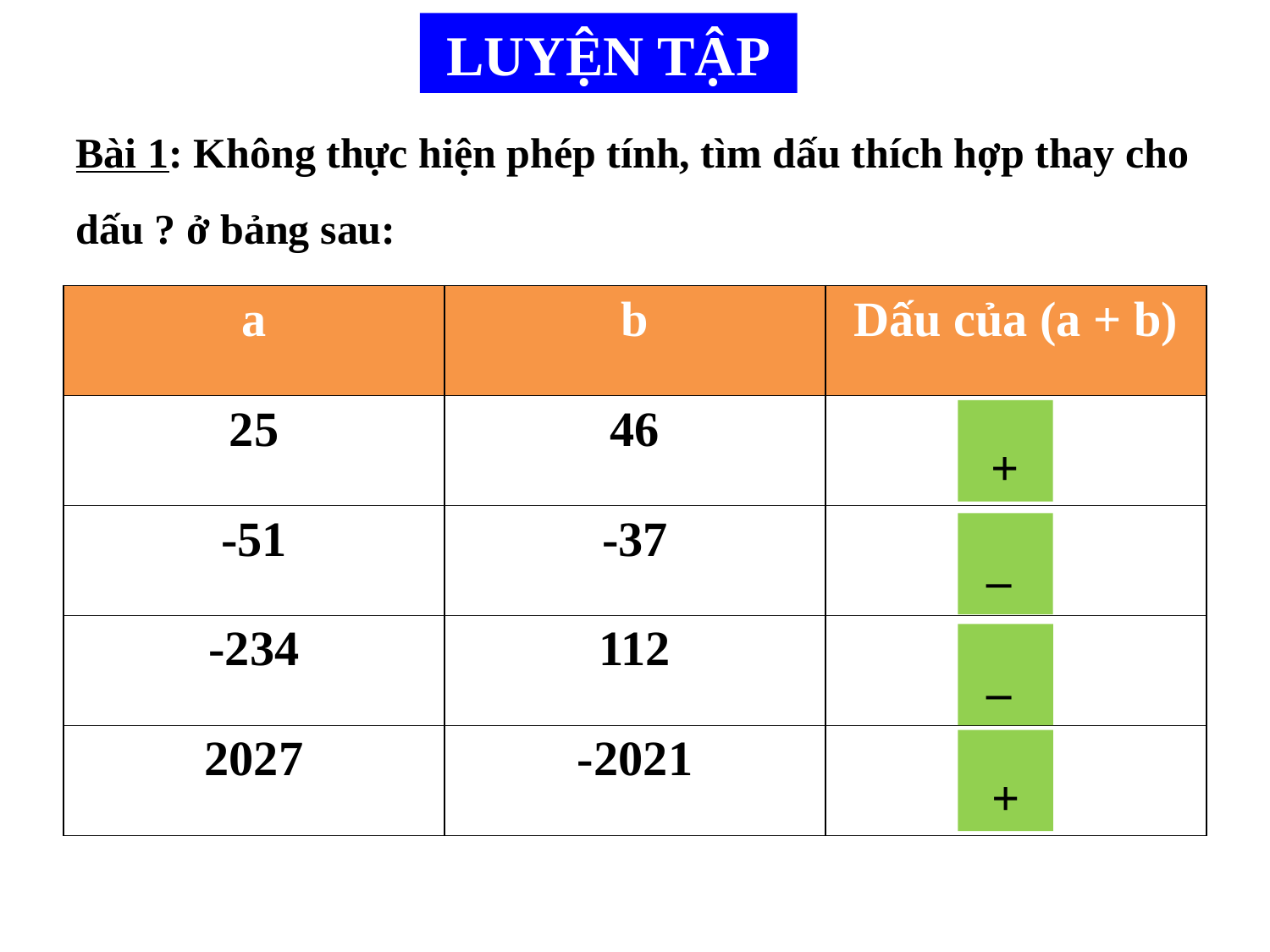

LUYỆN TẬP
Bài 1: Không thực hiện phép tính, tìm dấu thích hợp thay cho dấu ? ở bảng sau:
| a | b | Dấu của (a + b) |
| --- | --- | --- |
| 25 | 46 | ? |
| -51 | -37 | ? |
| -234 | 112 | ? |
| 2027 | -2021 | ? |
+
–
–
+